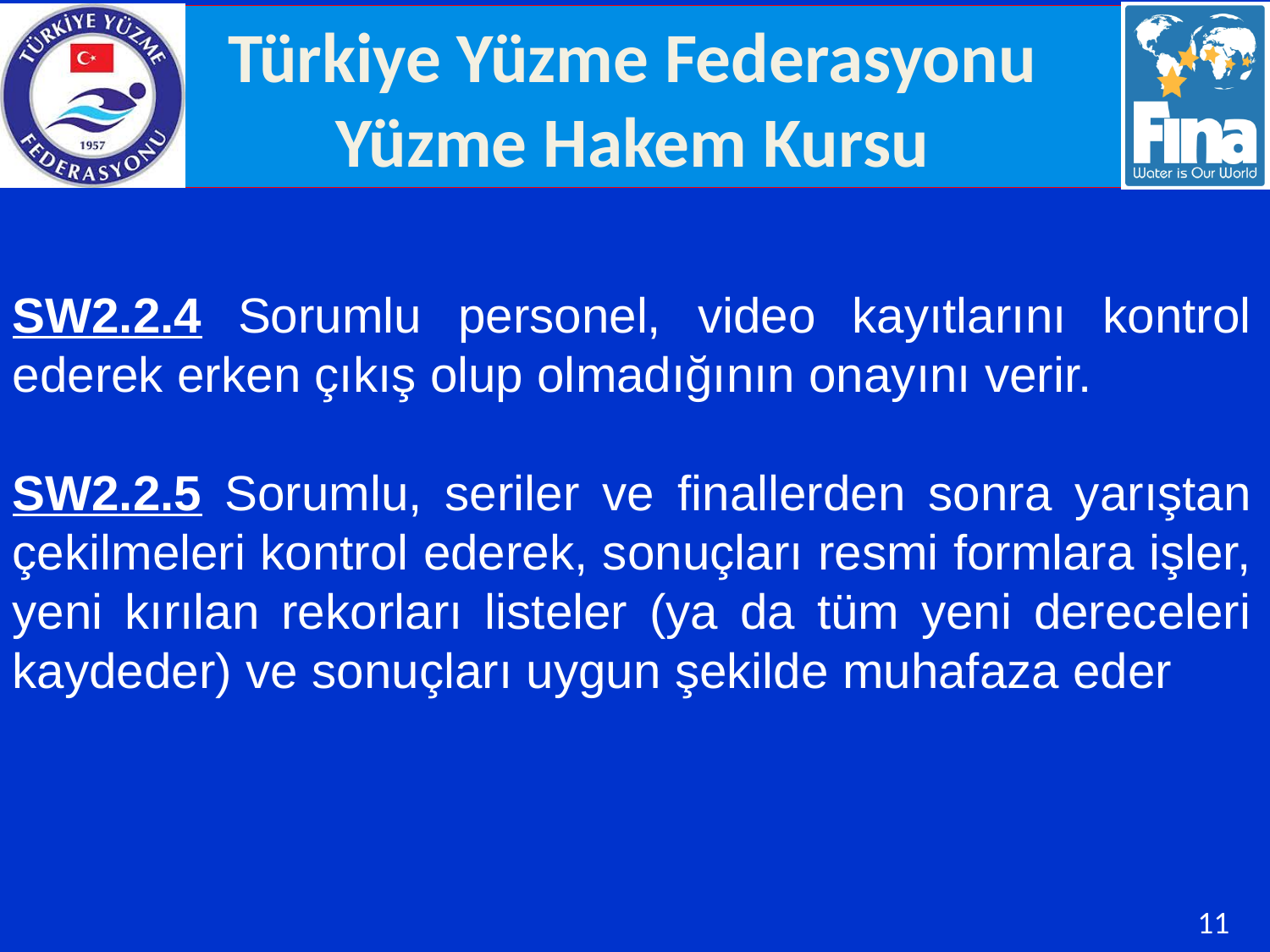

SW2.2.4 Sorumlu personel, video kayıtlarını kontrol ederek erken çıkış olup olmadığının onayını verir.

SW2.2.5 Sorumlu, seriler ve finallerden sonra yarıştan çekilmeleri kontrol ederek, sonuçları resmi formlara işler, yeni kırılan rekorları listeler (ya da tüm yeni dereceleri kaydeder) ve sonuçları uygun şekilde muhafaza eder
11